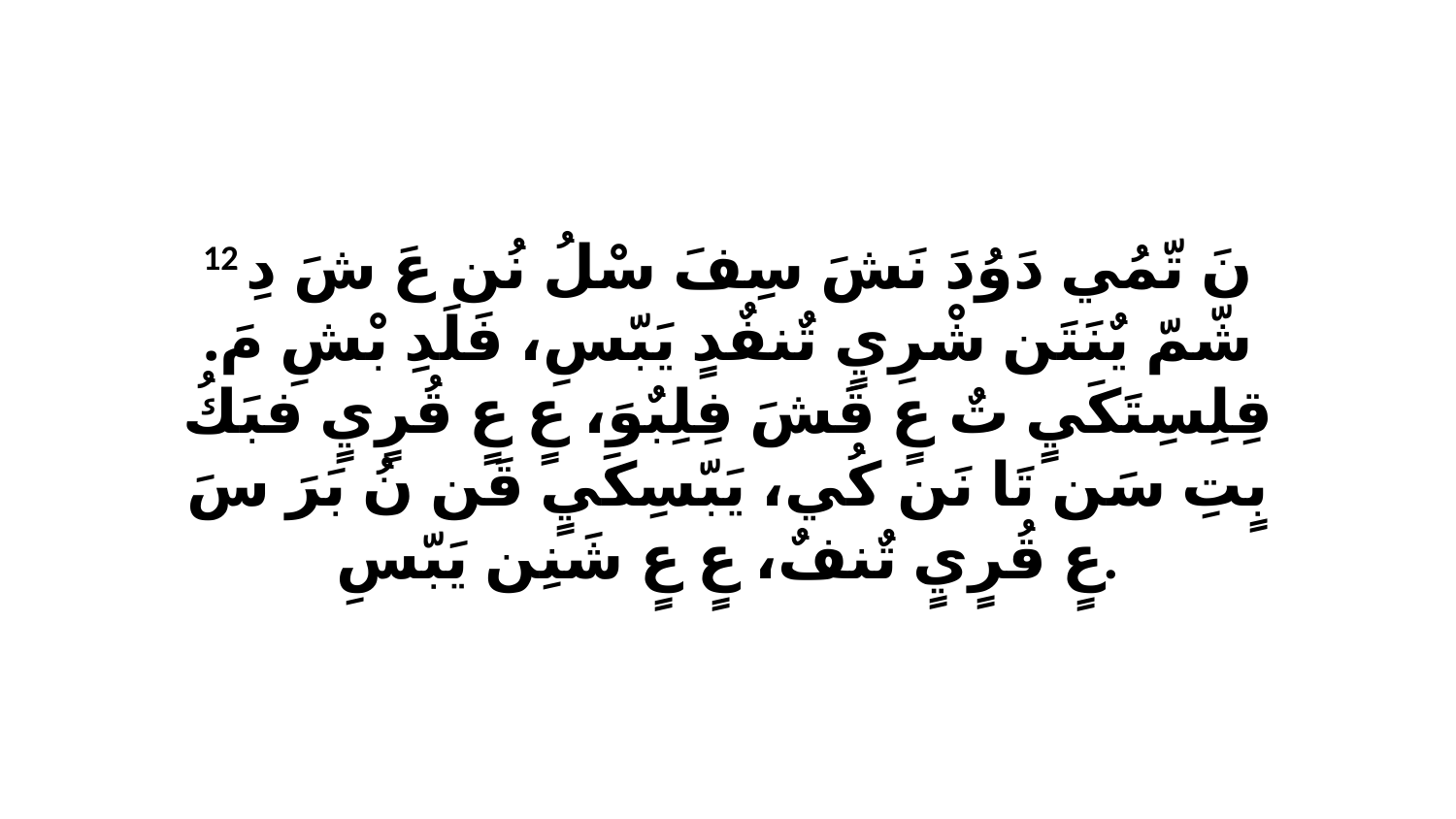

12 نَ تّمُي دَوُدَ نَشَ سِفَ سْلُ نُن عَ شَ دِ شّمّ يٌنَتَن شْرِيٍ تٌنفٌدٍ يَبّسِ، فَلَدِ بْشِ مَ. قِلِسِتَكَيٍ تٌ عٍ قَشَ فِلِبٌوَ، عٍ عٍ قُرٍيٍ فبَكُ بٍتِ سَن تَا نَن كُي، يَبّسِكَيٍ قَن نُ بَرَ سَ عٍ قُرٍيٍ تٌنفٌ، عٍ عٍ شَنِن يَبّسِ.